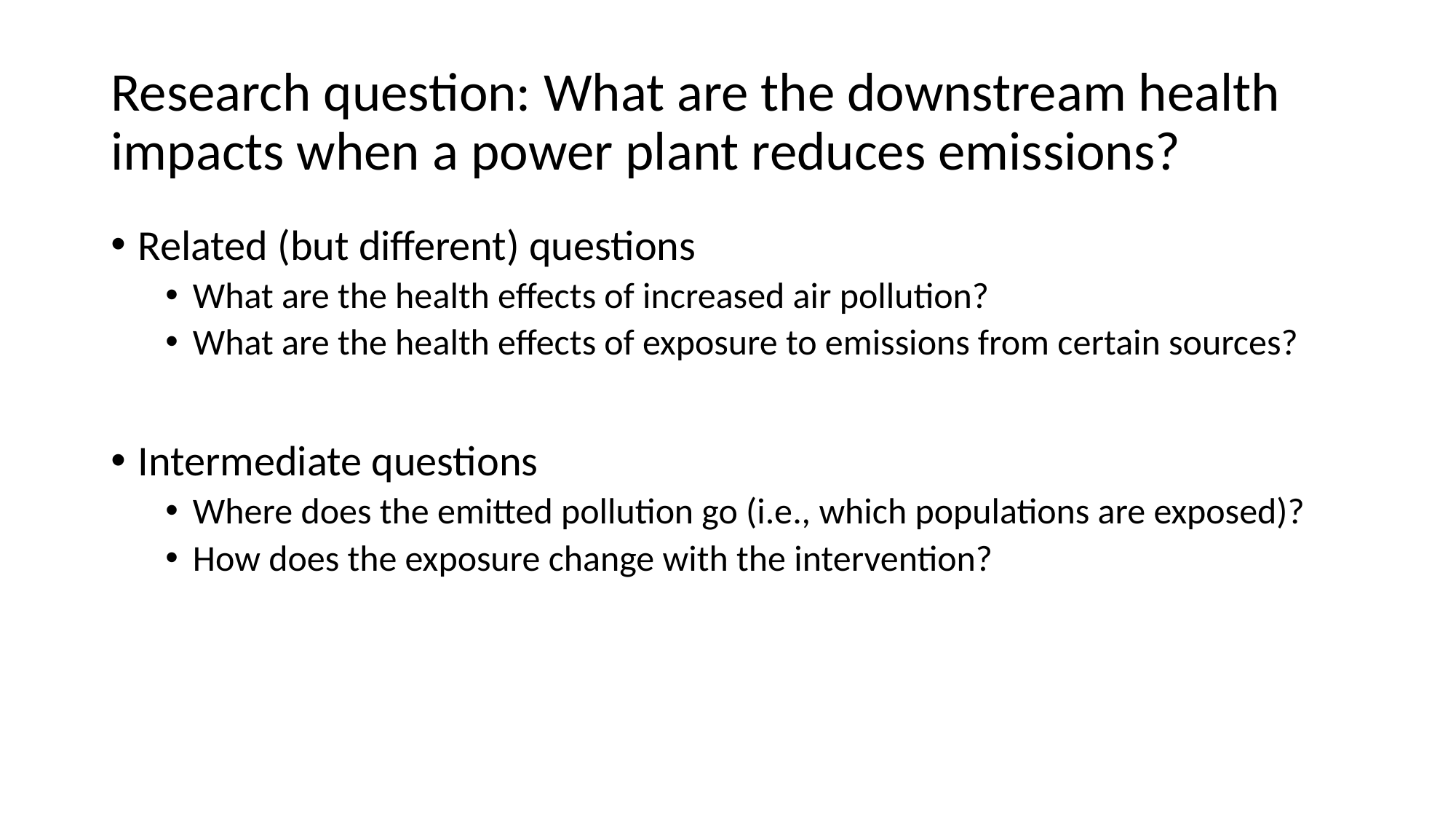

# Research question: What are the downstream health impacts when a power plant reduces emissions?
Related (but different) questions
What are the health effects of increased air pollution?
What are the health effects of exposure to emissions from certain sources?

Intermediate questions
Where does the emitted pollution go (i.e., which populations are exposed)?
How does the exposure change with the intervention?